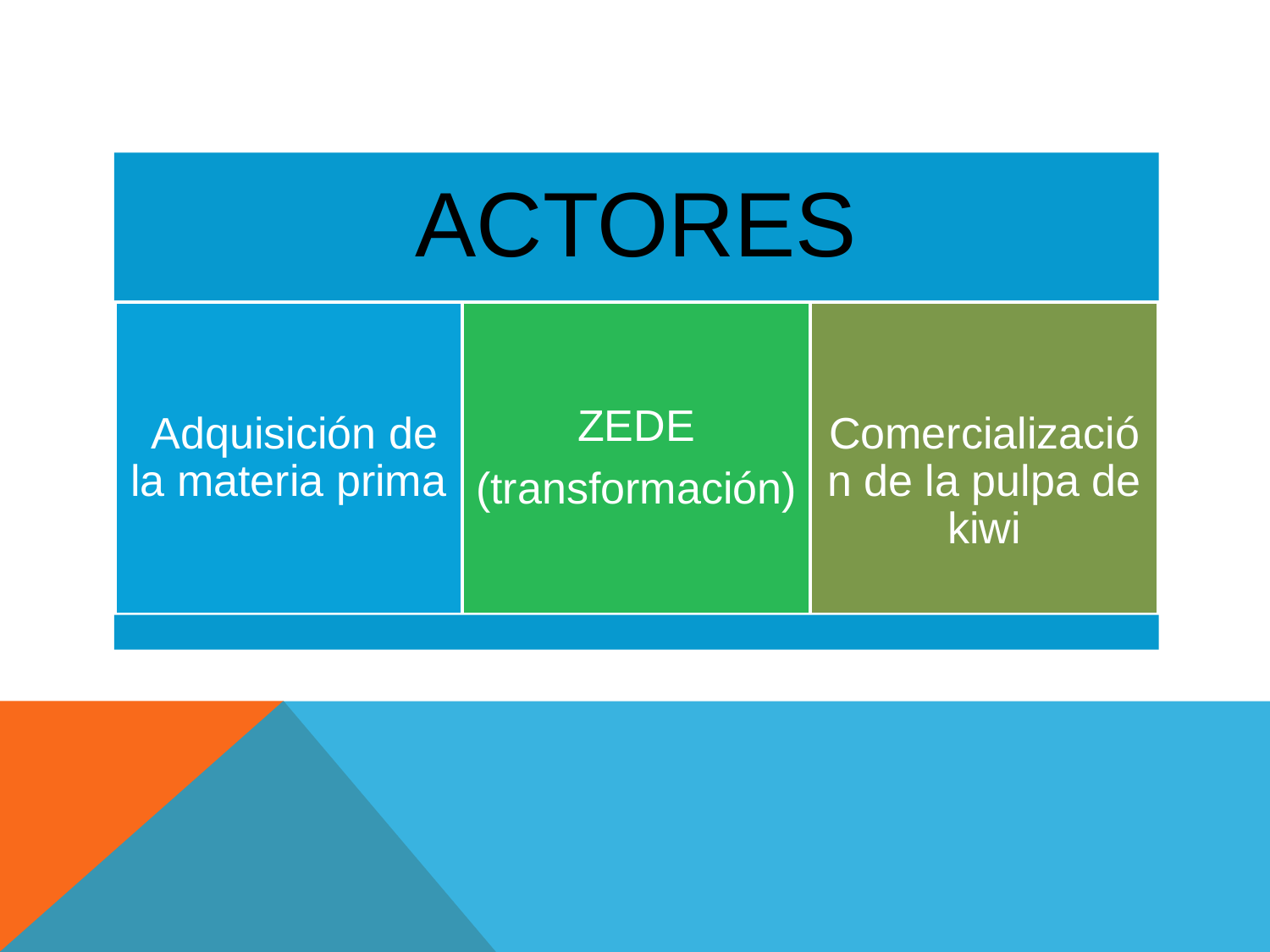

ACTORES
 Adquisición de la materia prima
ZEDE
(transformación)
 Comercialización de la pulpa de kiwi